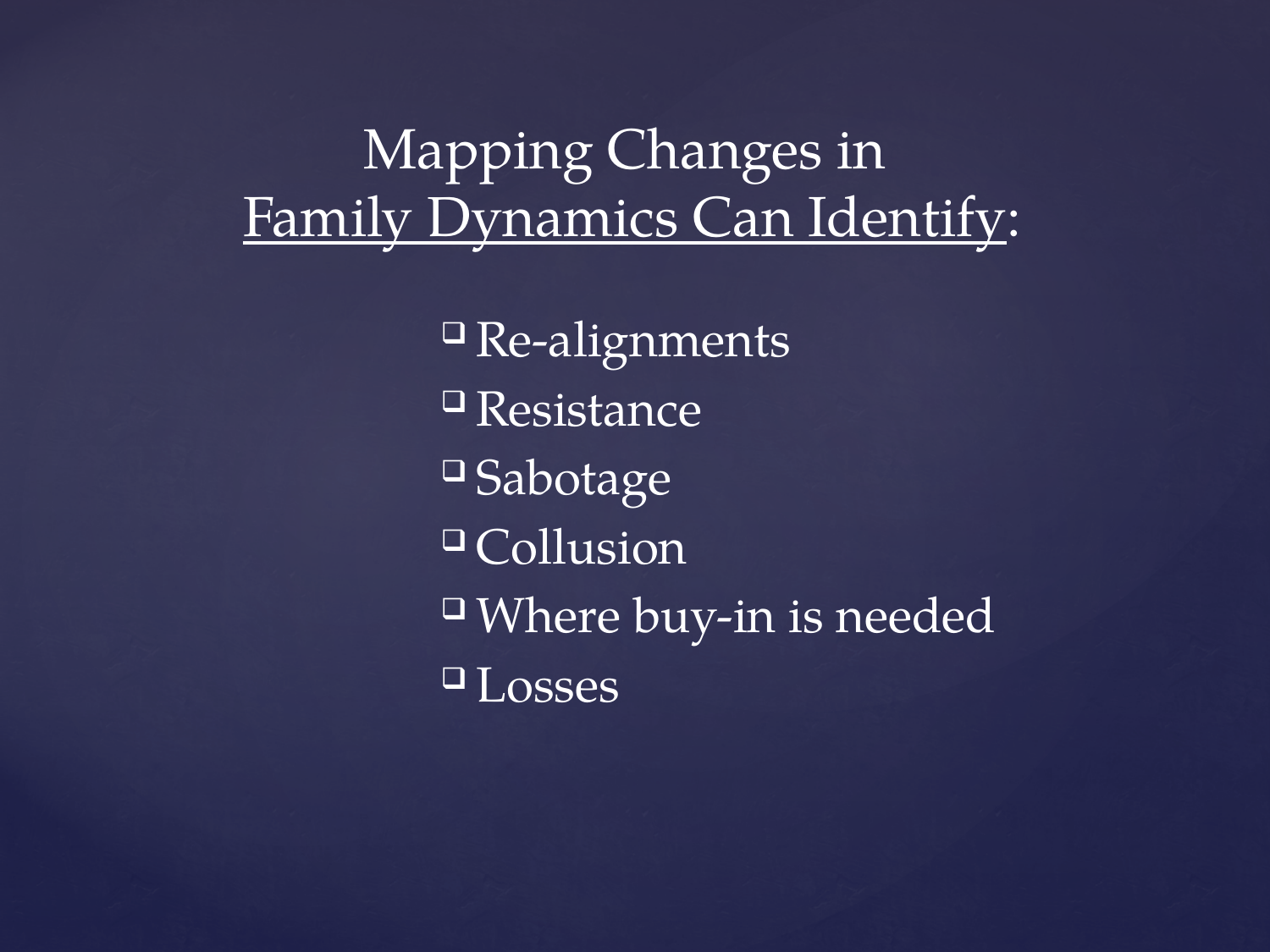

# Mapping Changes in Family Dynamics Can Identify:
Re-alignments
Resistance
Sabotage
Collusion
Where buy-in is needed
Losses